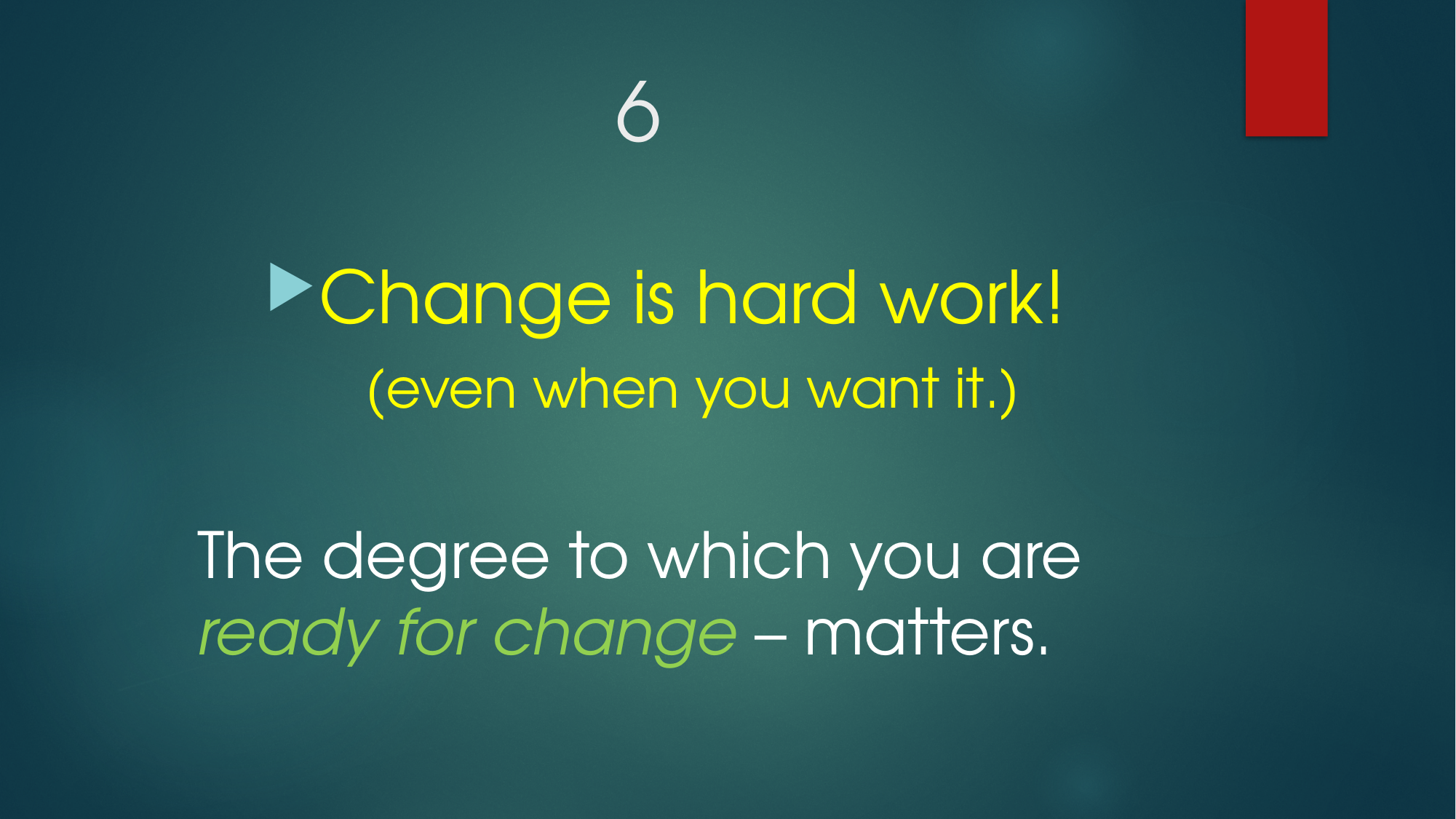

# 6
Change is hard work!
(even when you want it.)

The degree to which you are ready for change – matters.